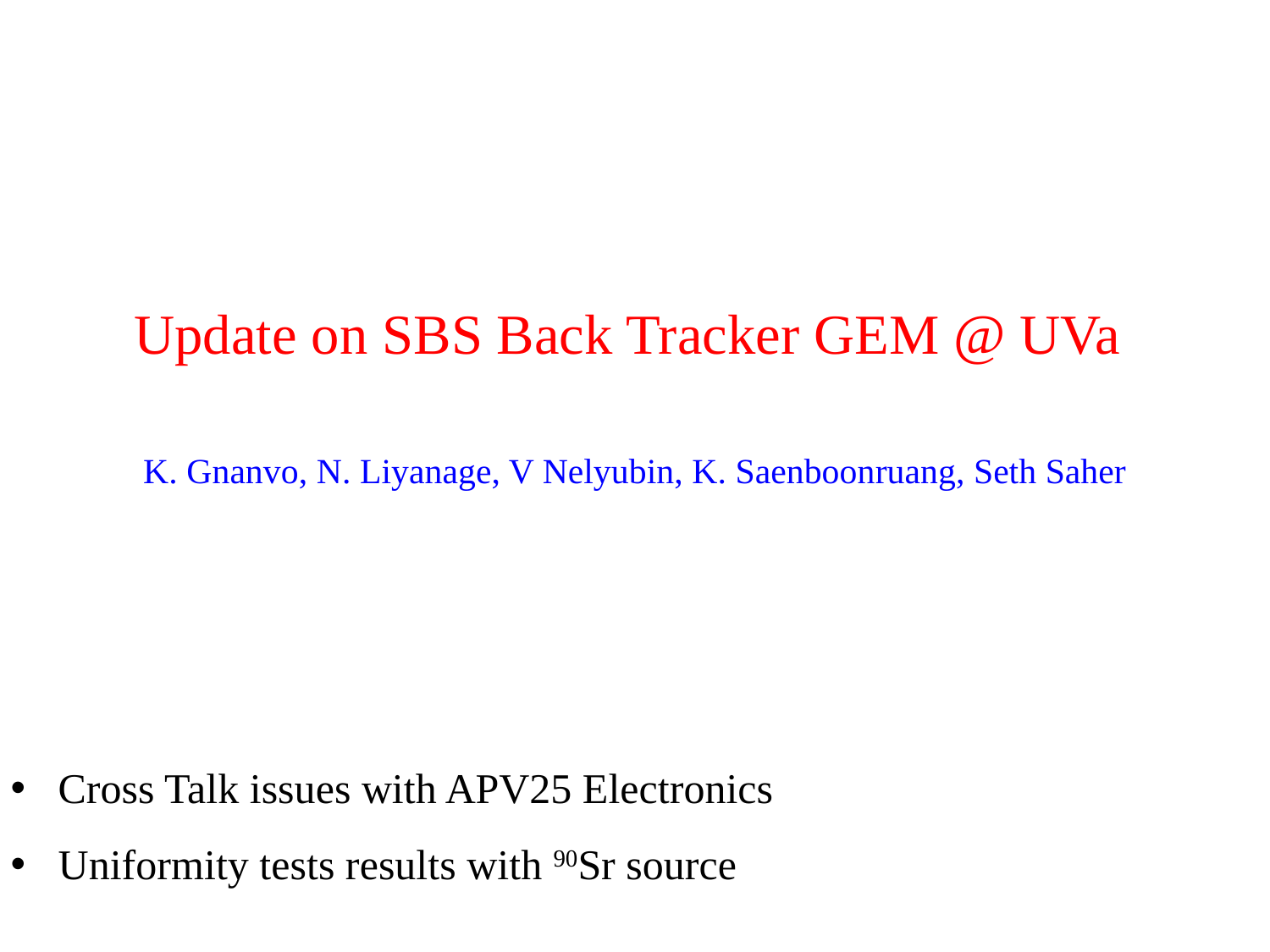

# Update on SBS Back Tracker GEM @ UVa
K. Gnanvo, N. Liyanage, V Nelyubin, K. Saenboonruang, Seth Saher
Cross Talk issues with APV25 Electronics
Uniformity tests results with 90Sr source